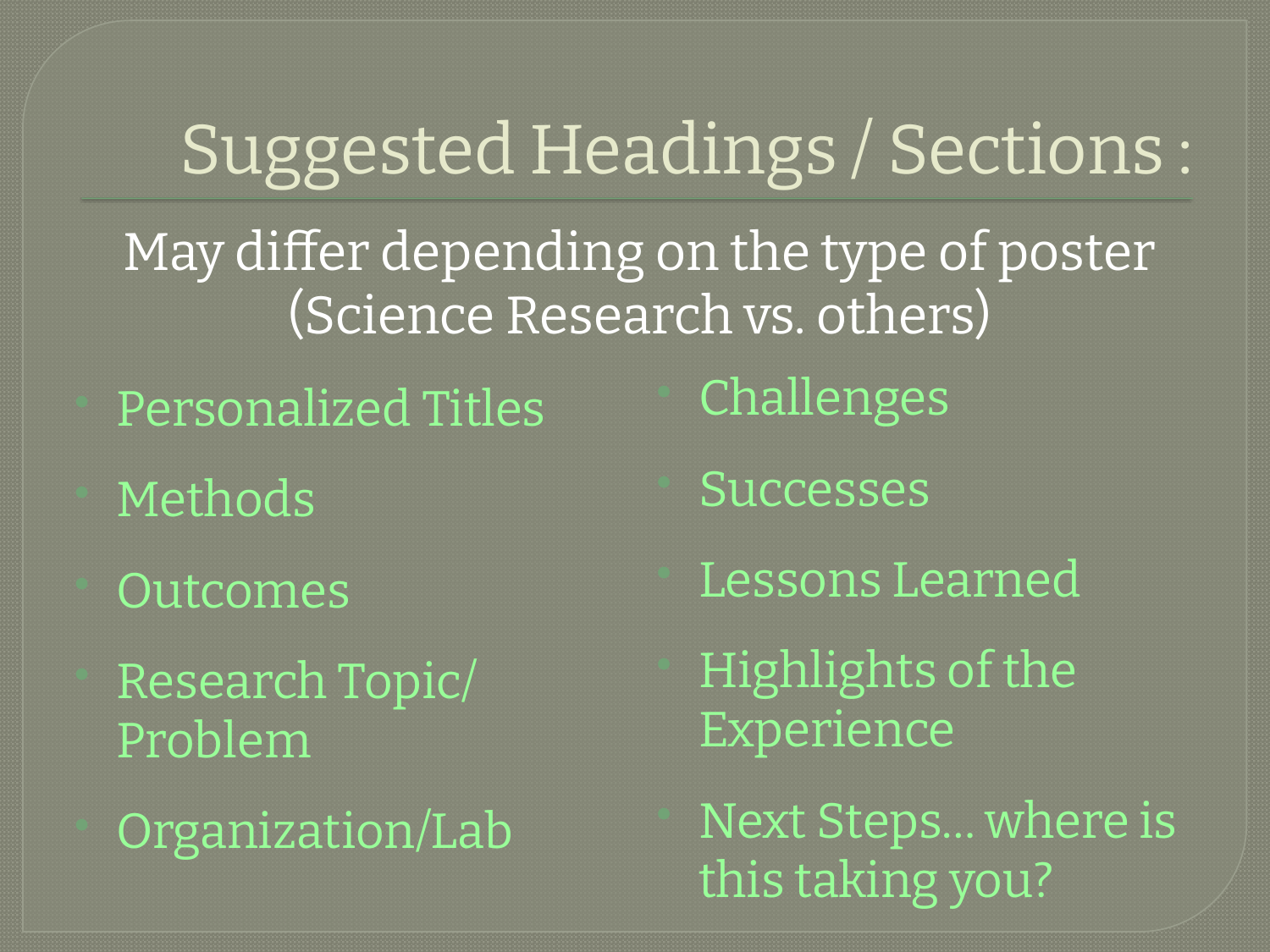

# Suggested Headings / Sections :
May differ depending on the type of poster (Science Research vs. others)
Challenges

Successes

Lessons Learned

Highlights of the Experience

Next Steps… where is this taking you?

Personalized Titles

Methods

Outcomes

Research Topic/ Problem

Organization/Lab